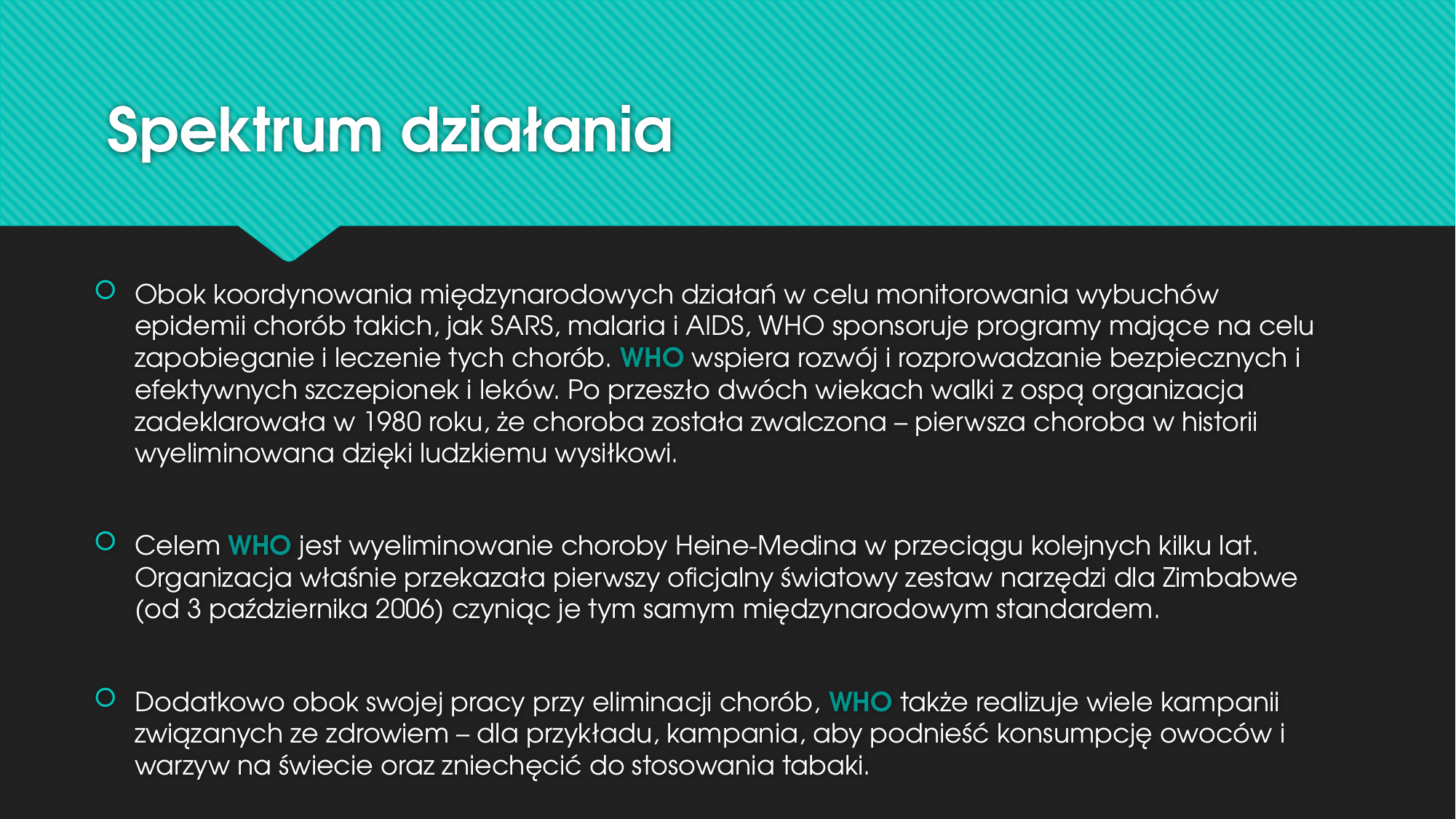

# Spektrum działania
Obok koordynowania międzynarodowych działań w celu monitorowania wybuchów epidemii chorób takich, jak SARS, malaria i AIDS, WHO sponsoruje programy mające na celu zapobieganie i leczenie tych chorób. WHO wspiera rozwój i rozprowadzanie bezpiecznych i efektywnych szczepionek i leków. Po przeszło dwóch wiekach walki z ospą organizacja zadeklarowała w 1980 roku, że choroba została zwalczona – pierwsza choroba w historii wyeliminowana dzięki ludzkiemu wysiłkowi.

Celem WHO jest wyeliminowanie choroby Heine-Medina w przeciągu kolejnych kilku lat. Organizacja właśnie przekazała pierwszy oficjalny światowy zestaw narzędzi dla Zimbabwe (od 3 października 2006) czyniąc je tym samym międzynarodowym standardem.

Dodatkowo obok swojej pracy przy eliminacji chorób, WHO także realizuje wiele kampanii związanych ze zdrowiem – dla przykładu, kampania, aby podnieść konsumpcję owoców i warzyw na świecie oraz zniechęcić do stosowania tabaki.